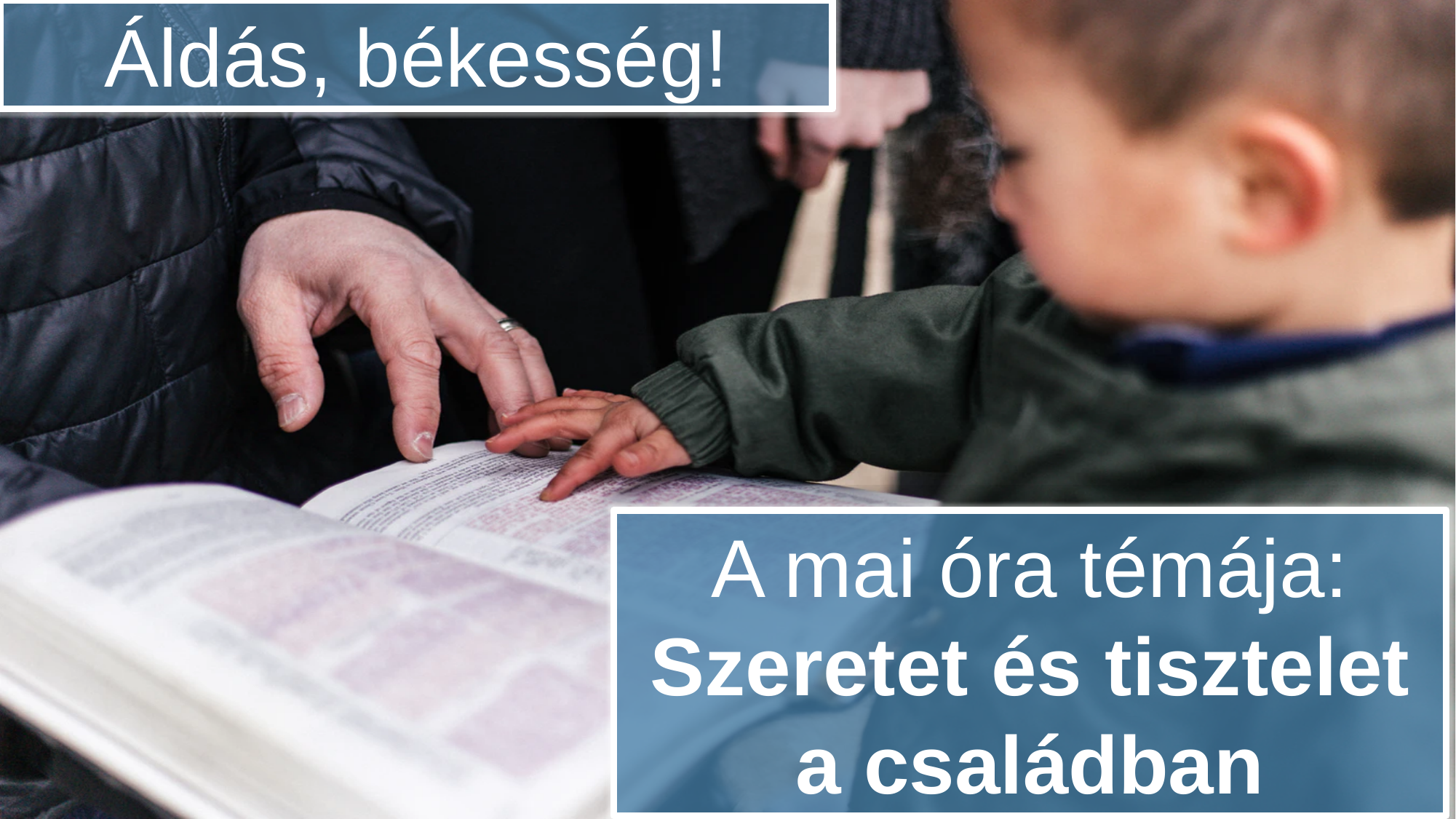

Áldás, békesség!
A mai óra témája: Szeretet és tisztelet a családban